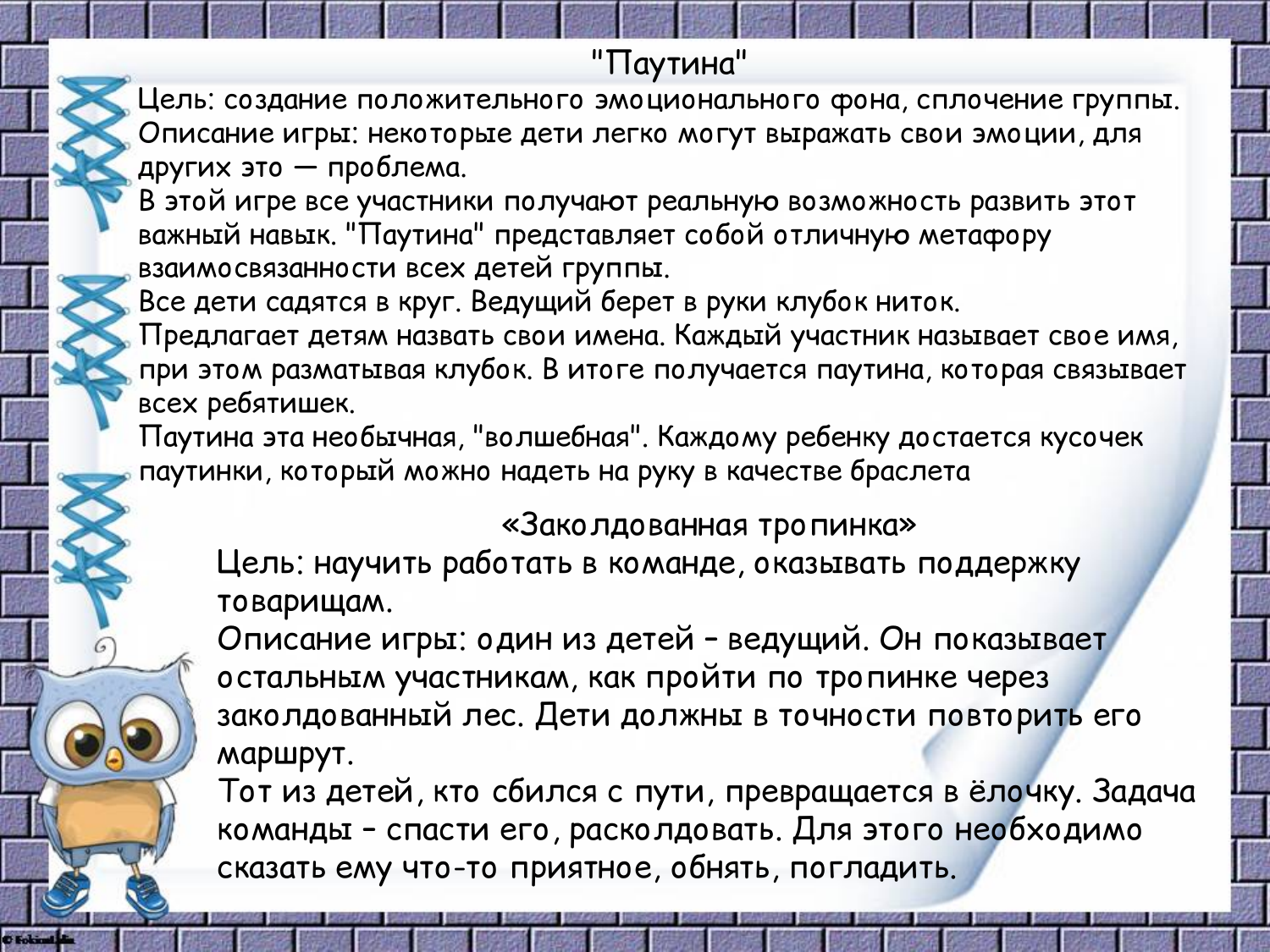

"Паутина"
Цель: создание положительного эмоционального фона, сплочение группы.
Описание игры: некоторые дети легко могут выражать свои эмоции, для других это — проблема.
В этой игре все участники получают реальную возможность развить этот важный навык. "Паутина" представляет собой отличную метафору взаимосвязанности всех детей группы.
Все дети садятся в круг. Ведущий берет в руки клубок ниток.
Предлагает детям назвать свои имена. Каждый участник называет свое имя, при этом разматывая клубок. В итоге получается паутина, которая связывает всех ребятишек.
Паутина эта необычная, "волшебная". Каждому ребенку достается кусочек паутинки, который можно надеть на руку в качестве браслета
«Заколдованная тропинка»
Цель: научить работать в команде, оказывать поддержку товарищам.
Описание игры: один из детей – ведущий. Он показывает остальным участникам, как пройти по тропинке через заколдованный лес. Дети должны в точности повторить его маршрут.
Тот из детей, кто сбился с пути, превращается в ёлочку. Задача команды – спасти его, расколдовать. Для этого необходимо сказать ему что-то приятное, обнять, погладить.